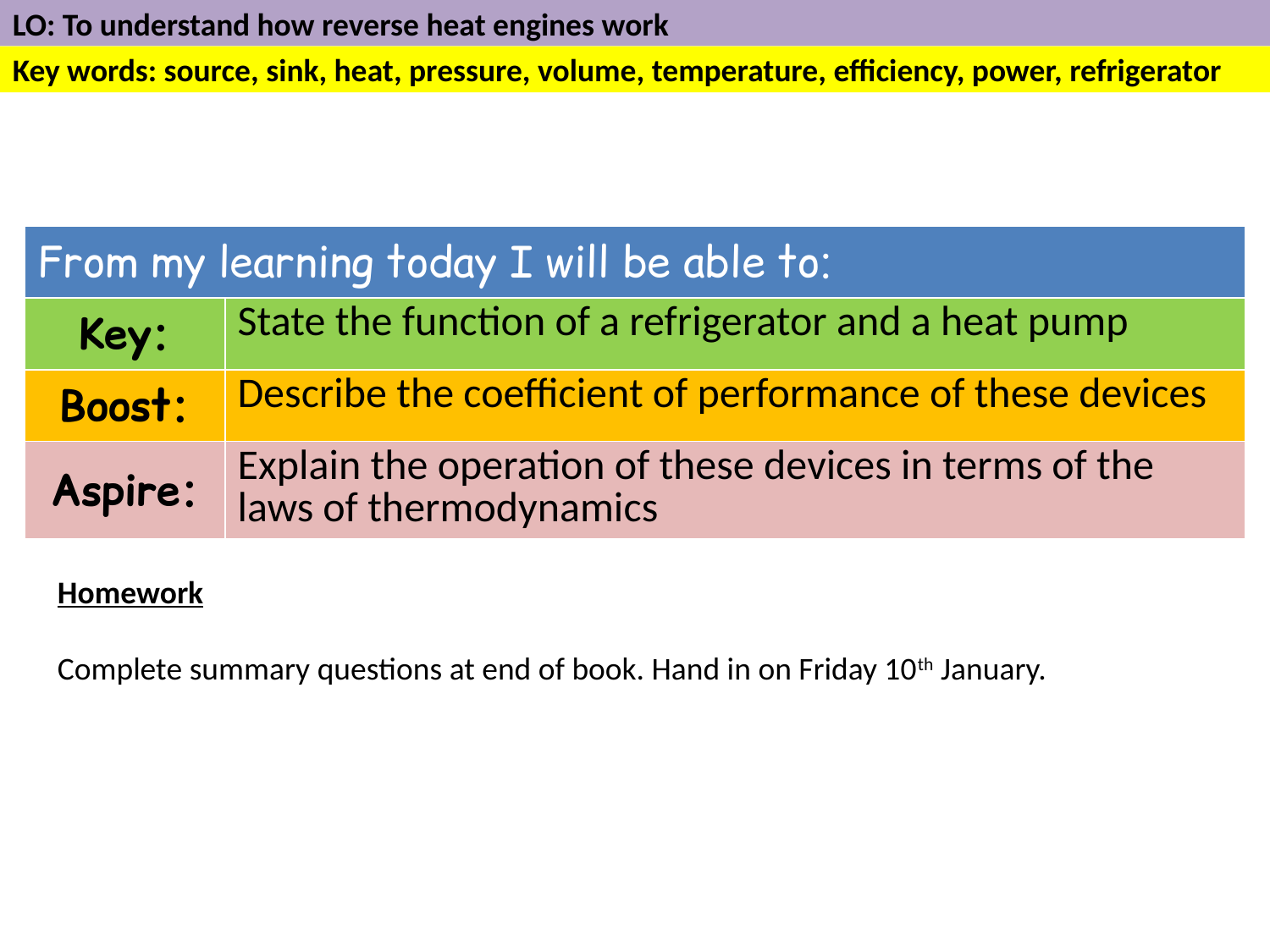

#

| From my learning today I will be able to: |  |
| --- | --- |
| Key: | State the function of a refrigerator and a heat pump |
| Boost: | Describe the coefficient of performance of these devices |
| Aspire: | Explain the operation of these devices in terms of the laws of thermodynamics |
Homework

Complete summary questions at end of book. Hand in on Friday 10th January.